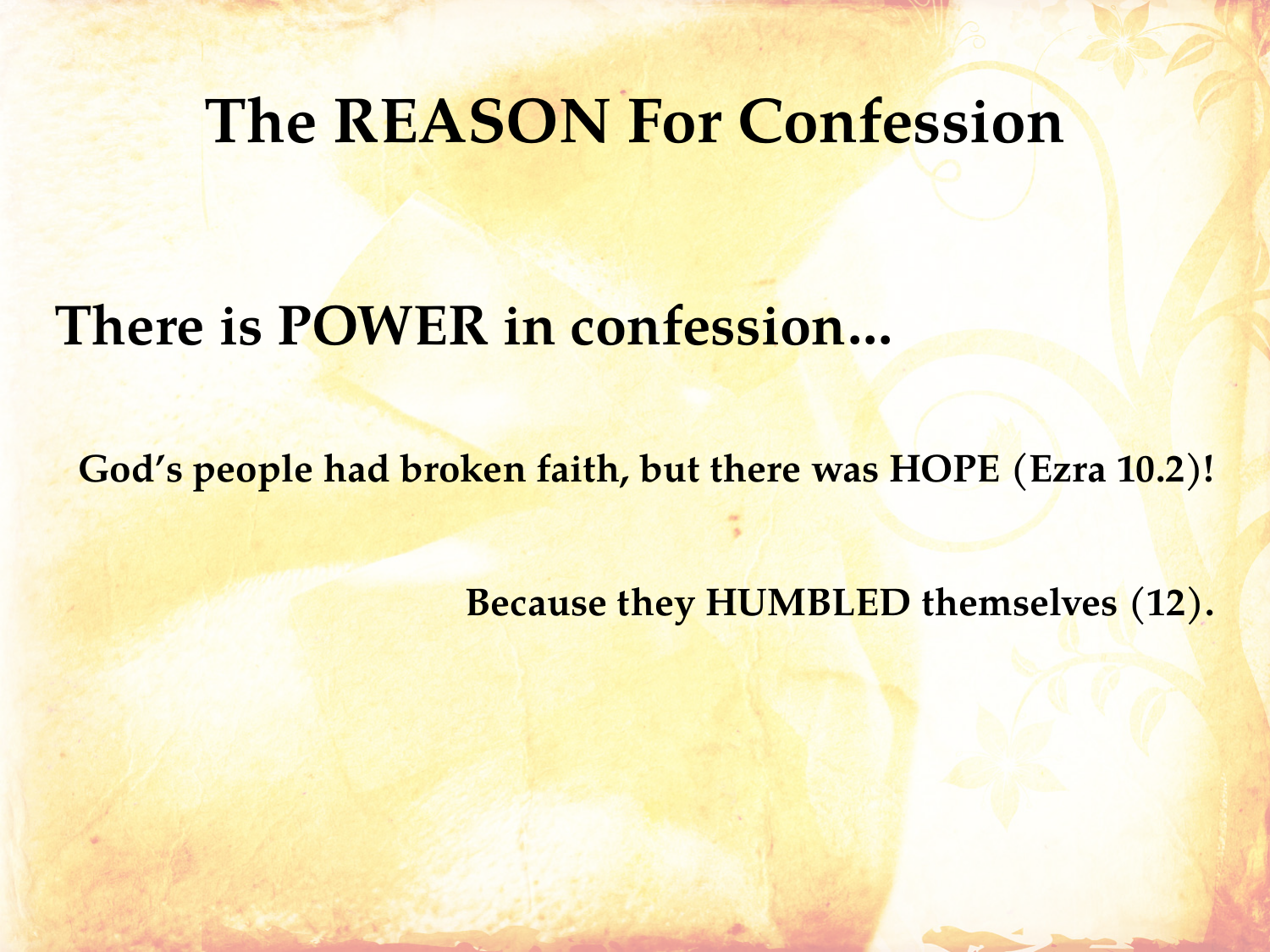

# The REASON For Confession

There is POWER in confession…

God’s people had broken faith, but there was HOPE (Ezra 10.2)!

Because they HUMBLED themselves (12).